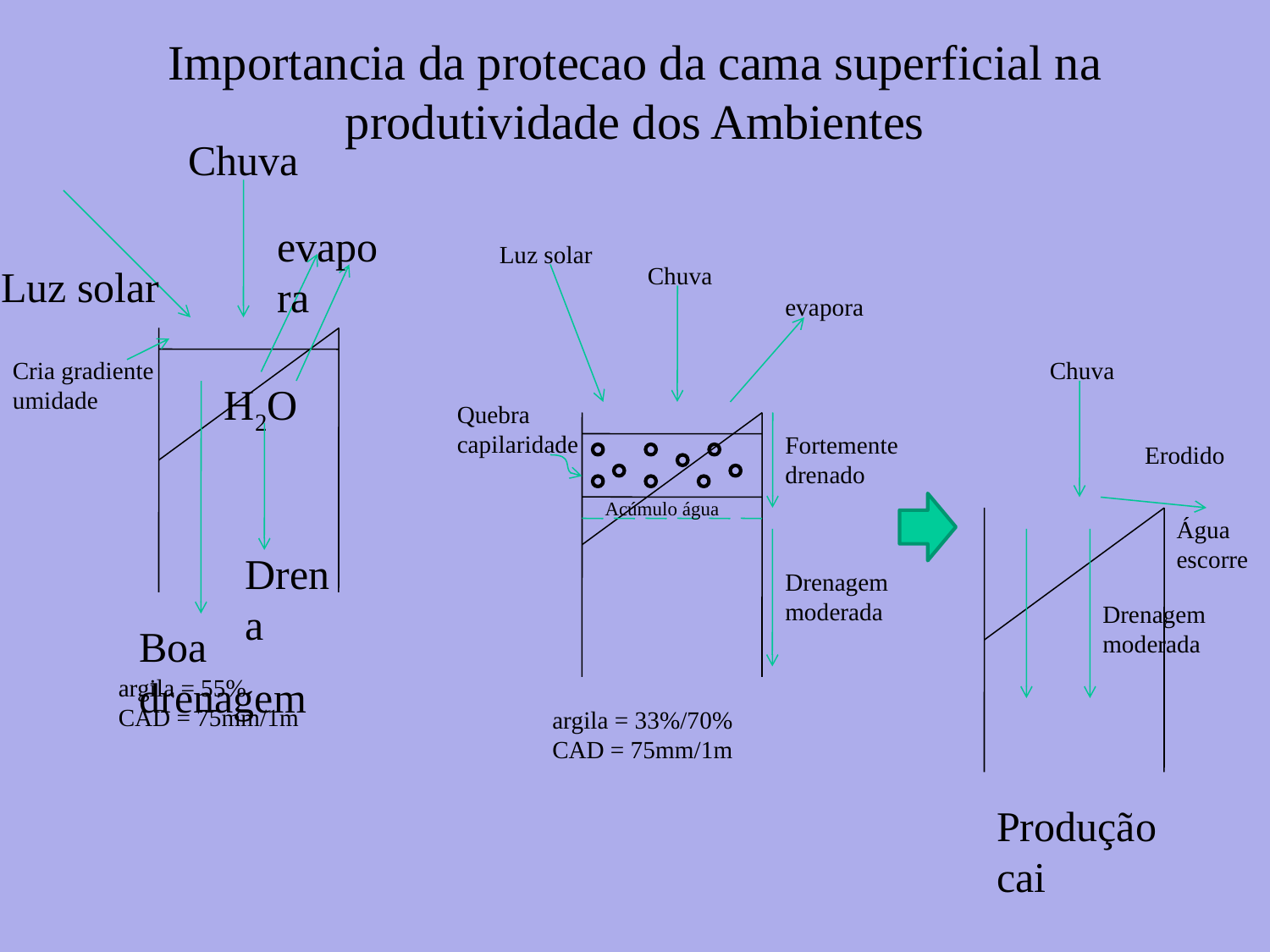

# Importancia da protecao da cama superficial na produtividade dos Ambientes
Chuva
evapora
Luz solar
Chuva
Luz solar
evapora

Chuva
Cria gradiente umidade
H2O
Quebra capilaridade

Fortemente
drenado
Erodido

Acúmulo água

Água escorre

Drena
Drenagem
moderada
Drenagem moderada
Boa drenagem
argila = 55%
CAD = 75mm/1m
argila = 33%/70%
CAD = 75mm/1m
Produção cai